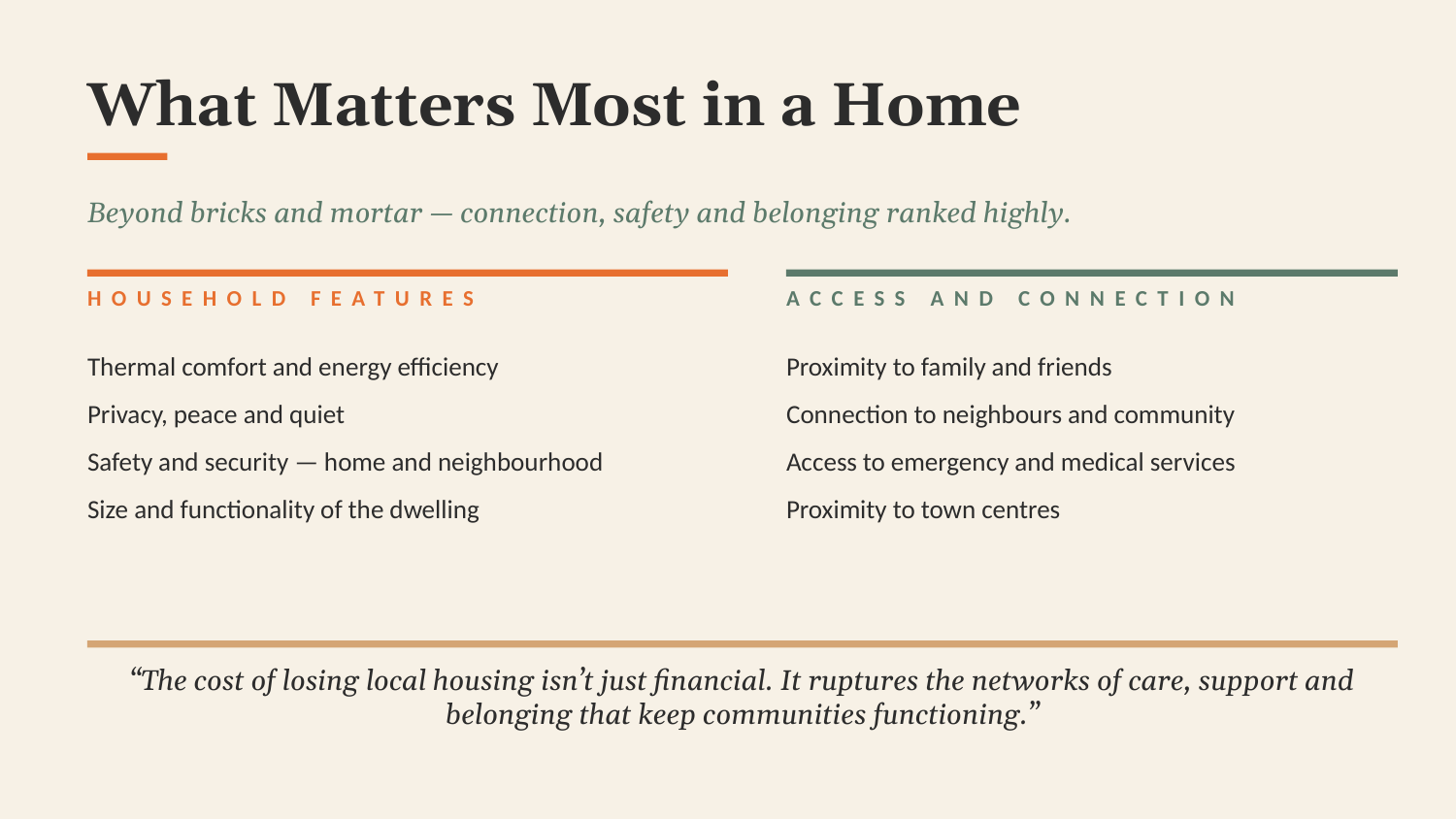

What Matters Most in a Home

Beyond bricks and mortar — connection, safety and belonging ranked highly.

HOUSEHOLD FEATURES
ACCESS AND CONNECTION
Thermal comfort and energy efficiency
Privacy, peace and quiet
Safety and security — home and neighbourhood
Size and functionality of the dwelling
Proximity to family and friends
Connection to neighbours and community
Access to emergency and medical services
Proximity to town centres

“The cost of losing local housing isn’t just financial. It ruptures the networks of care, support and belonging that keep communities functioning.”